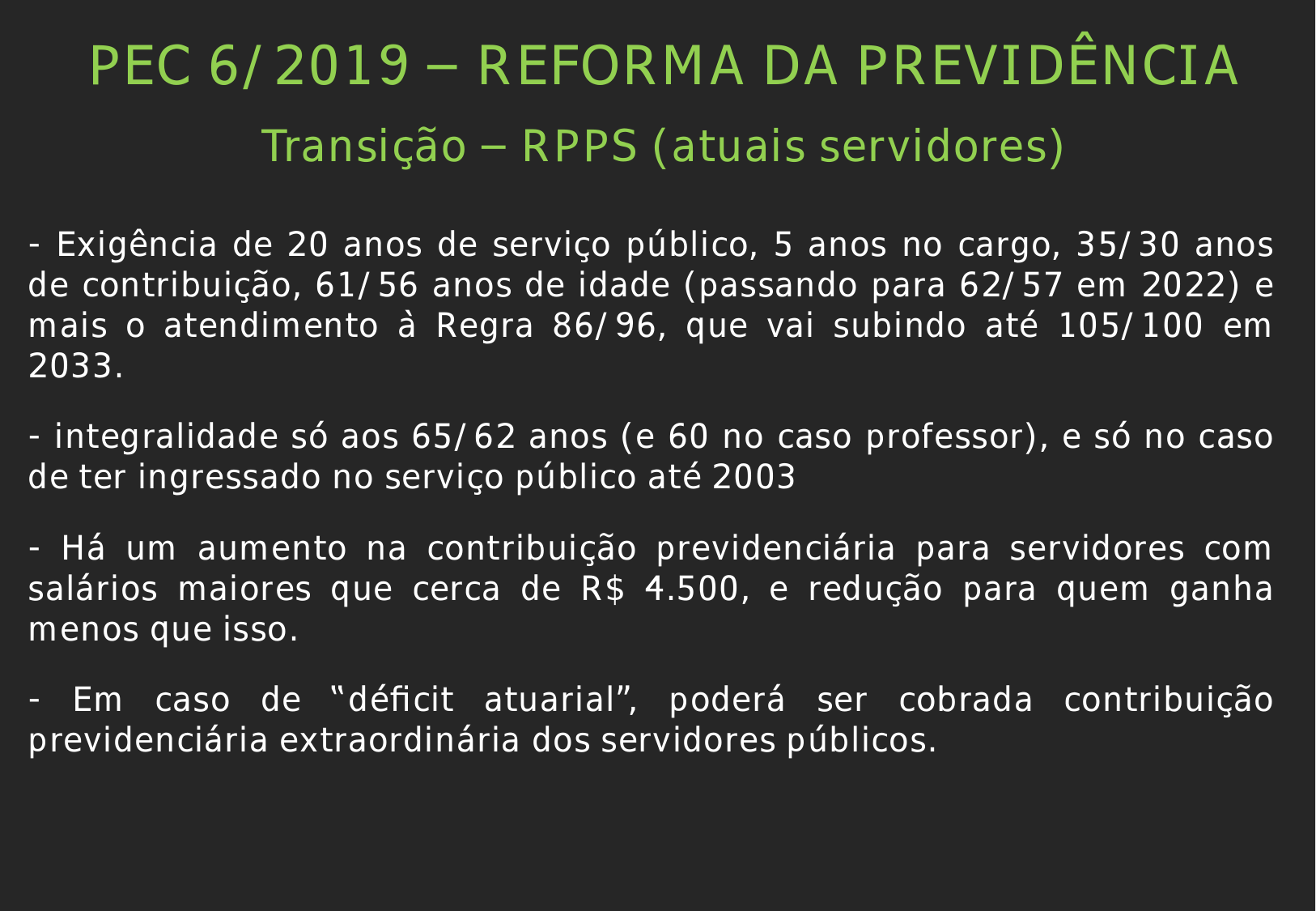

PEC 6/2019 – REFORMA DA PREVIDÊNCIA
Transição – RPPS (atuais servidores)
- Exigência de 20 anos de serviço público, 5 anos no cargo, 35/30 anos de contribuição, 61/56 anos de idade (passando para 62/57 em 2022) e mais o atendimento à Regra 86/96, que vai subindo até 105/100 em 2033.
- integralidade só aos 65/62 anos (e 60 no caso professor), e só no caso de ter ingressado no serviço público até 2003
- Há um aumento na contribuição previdenciária para servidores com salários maiores que cerca de R$ 4.500, e redução para quem ganha menos que isso.
- Em caso de “déficit atuarial”, poderá ser cobrada contribuição previdenciária extraordinária dos servidores públicos.